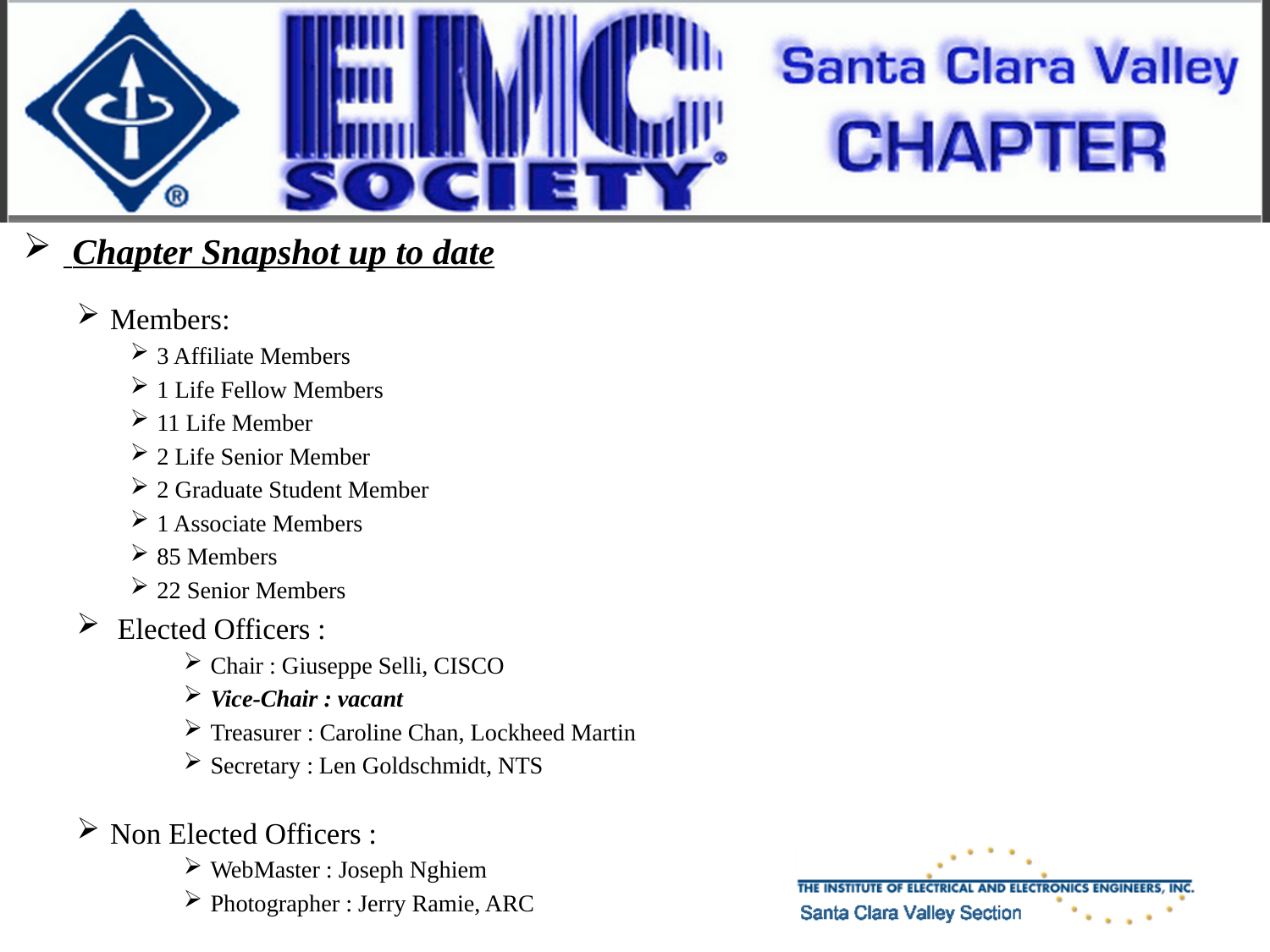

Chapter Snapshot up to date

Members:
3 Affiliate Members
1 Life Fellow Members
11 Life Member
2 Life Senior Member
2 Graduate Student Member
1 Associate Members
85 Members
22 Senior Members
 Elected Officers :
Chair : Giuseppe Selli, CISCO
Vice-Chair : vacant
Treasurer : Caroline Chan, Lockheed Martin
Secretary : Len Goldschmidt, NTS

Non Elected Officers :
WebMaster : Joseph Nghiem
Photographer : Jerry Ramie, ARC